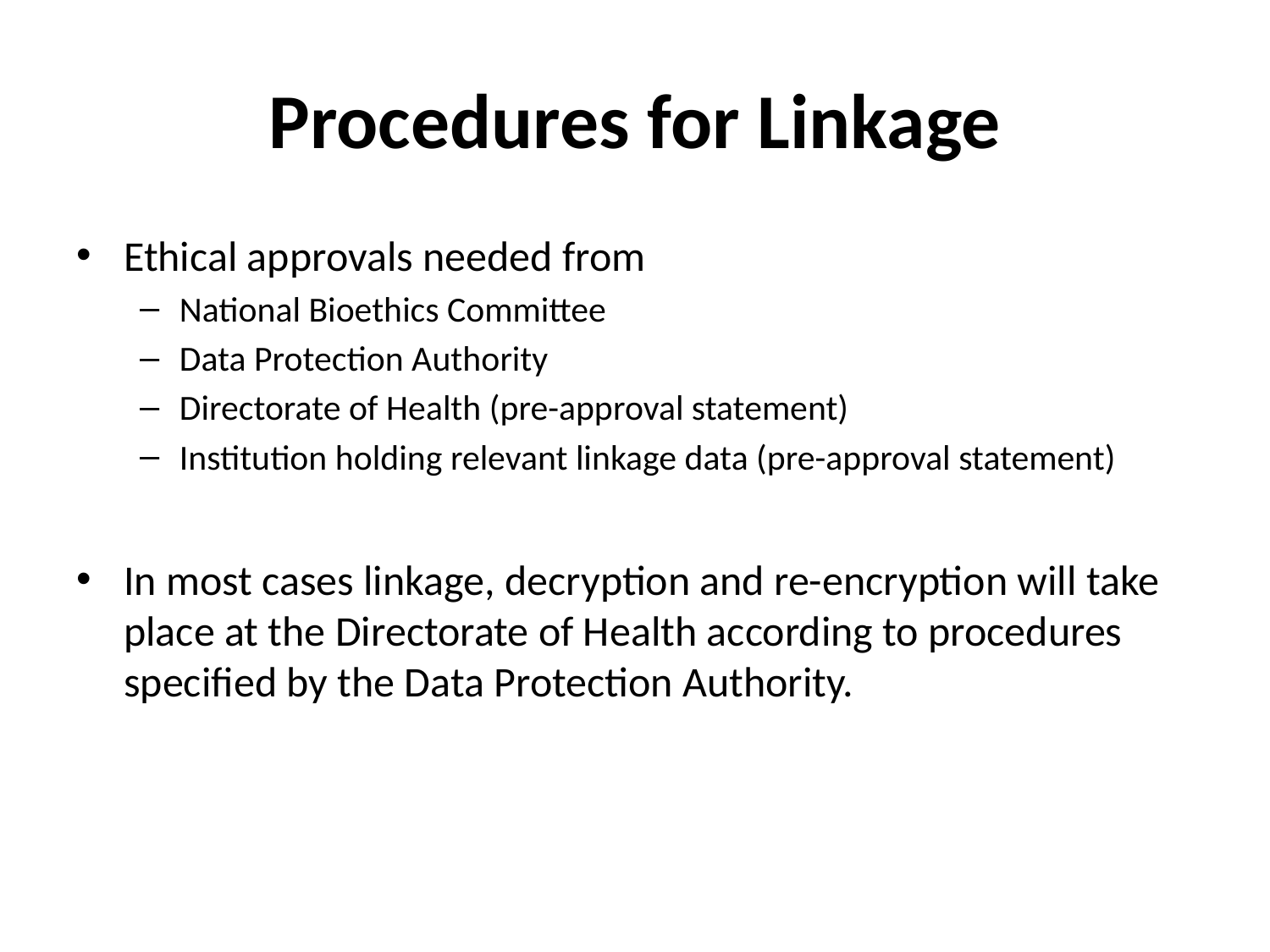

# Procedures for Linkage
Ethical approvals needed from
National Bioethics Committee
Data Protection Authority
Directorate of Health (pre-approval statement)
Institution holding relevant linkage data (pre-approval statement)

In most cases linkage, decryption and re-encryption will take place at the Directorate of Health according to procedures specified by the Data Protection Authority.